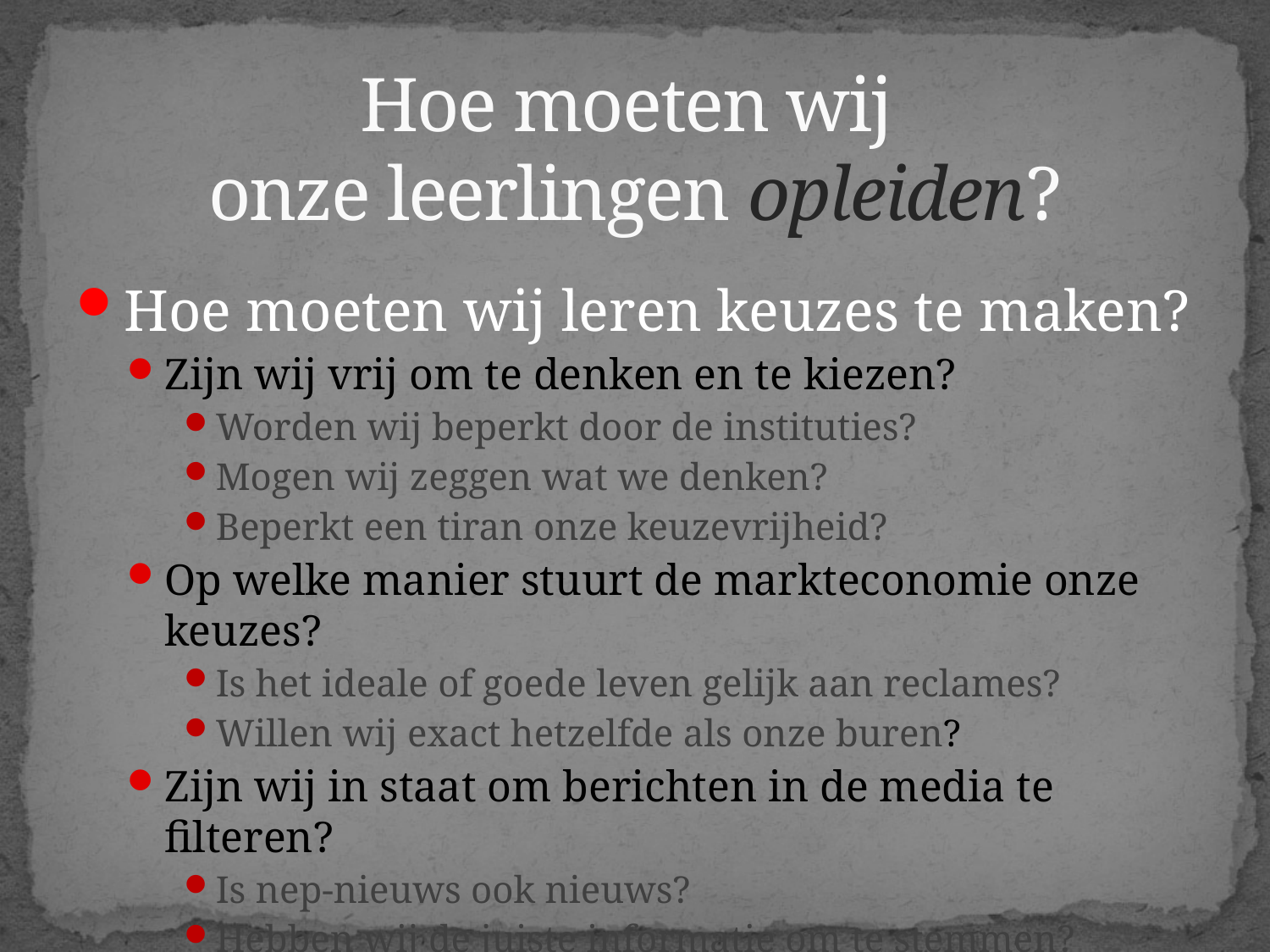

# Hoe moeten wij onze leerlingen opleiden?
Hoe moeten wij leren keuzes te maken?
Zijn wij vrij om te denken en te kiezen?
Worden wij beperkt door de instituties?
Mogen wij zeggen wat we denken?
Beperkt een tiran onze keuzevrijheid?
Op welke manier stuurt de markteconomie onze keuzes?
Is het ideale of goede leven gelijk aan reclames?
Willen wij exact hetzelfde als onze buren?
Zijn wij in staat om berichten in de media te filteren?
Is nep-nieuws ook nieuws?
Hebben wij de juiste informatie om te stemmen?